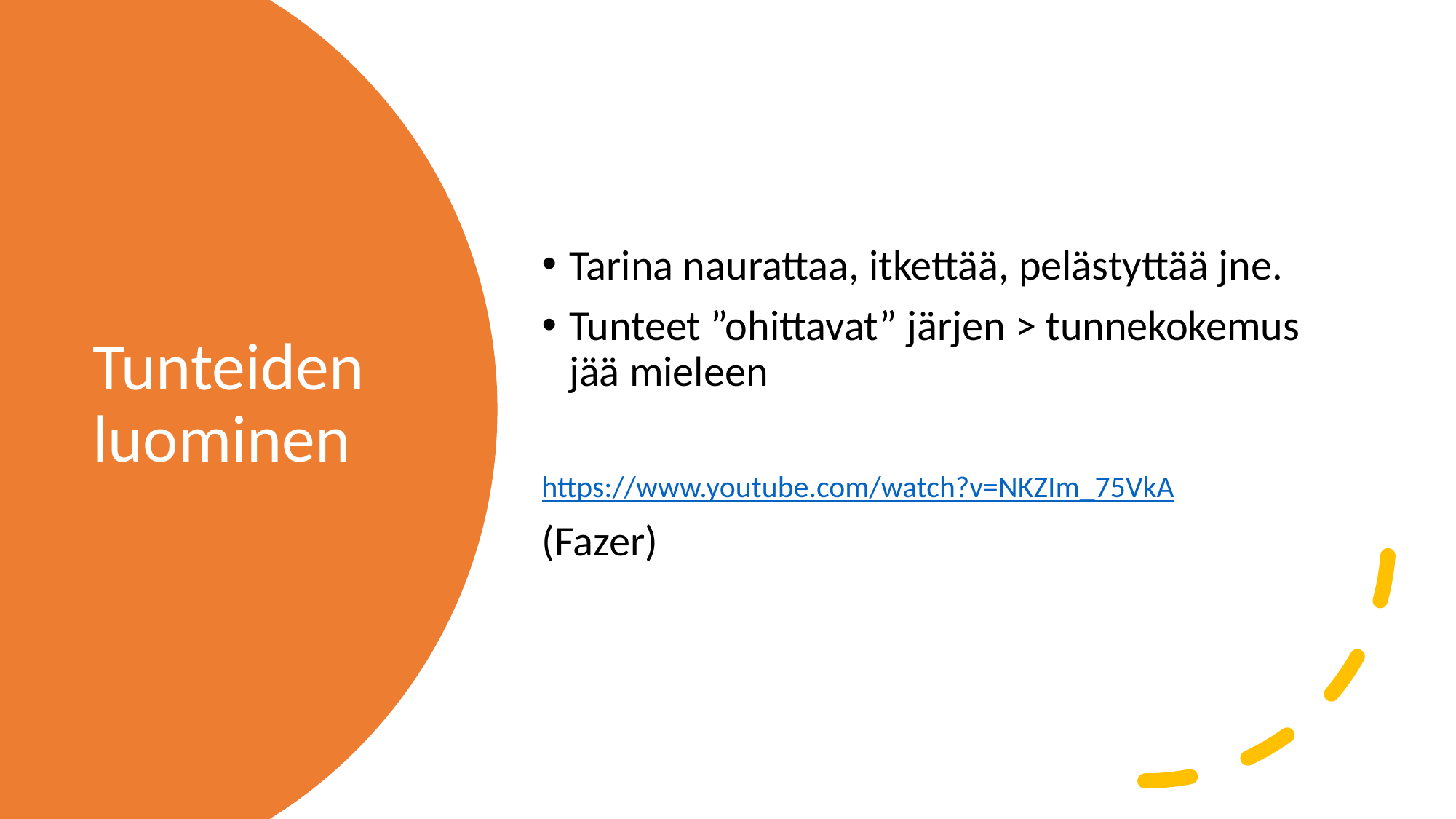

Tarina naurattaa, itkettää, pelästyttää jne.
Tunteet ”ohittavat” järjen > tunnekokemus jää mieleen

https://www.youtube.com/watch?v=NKZIm_75VkA
(Fazer)
# Tunteiden luominen